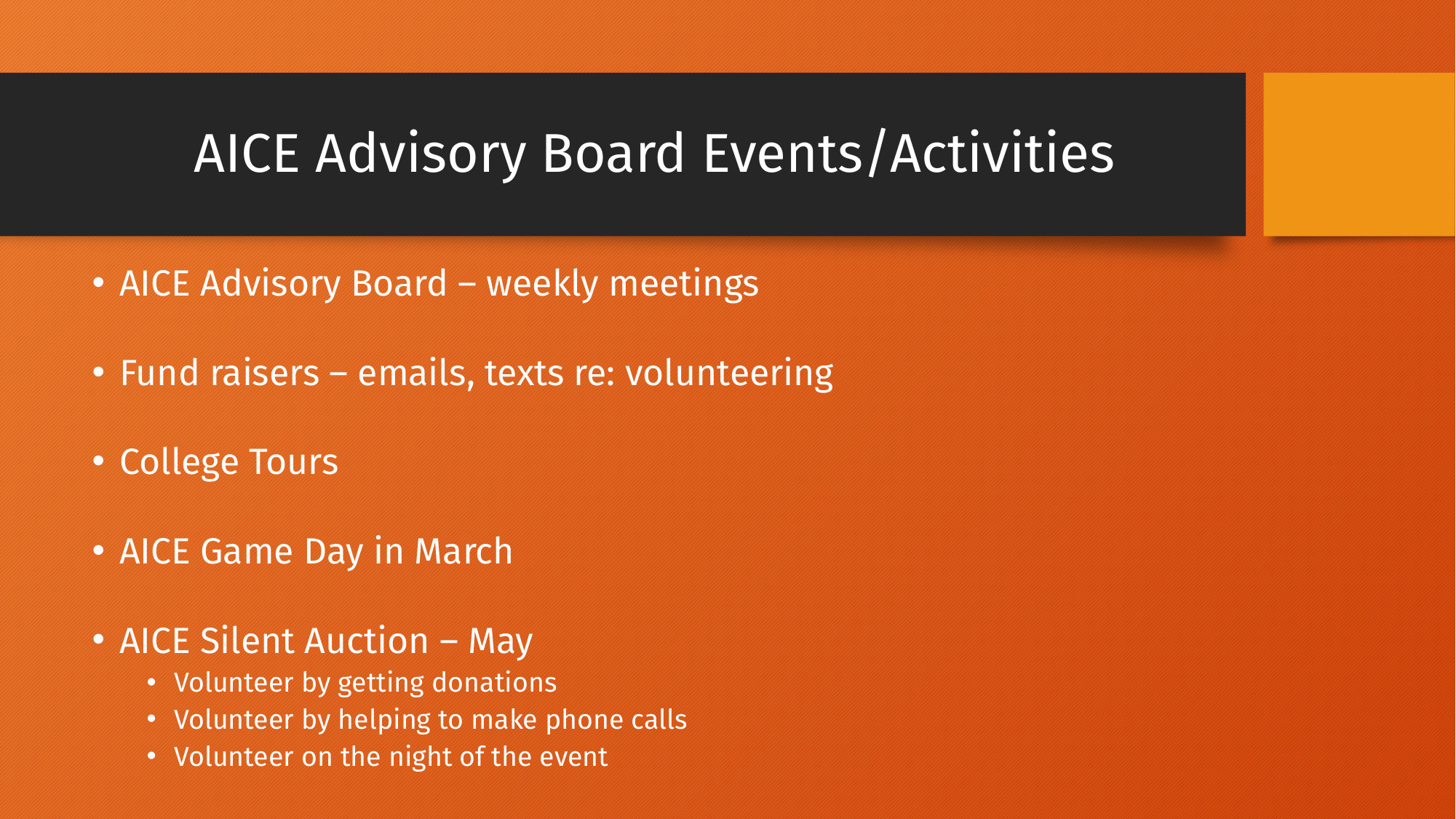

# AICE Advisory Board Events/Activities
AICE Advisory Board – weekly meetings

Fund raisers – emails, texts re: volunteering

College Tours

AICE Game Day in March

AICE Silent Auction – May
Volunteer by getting donations
Volunteer by helping to make phone calls
Volunteer on the night of the event